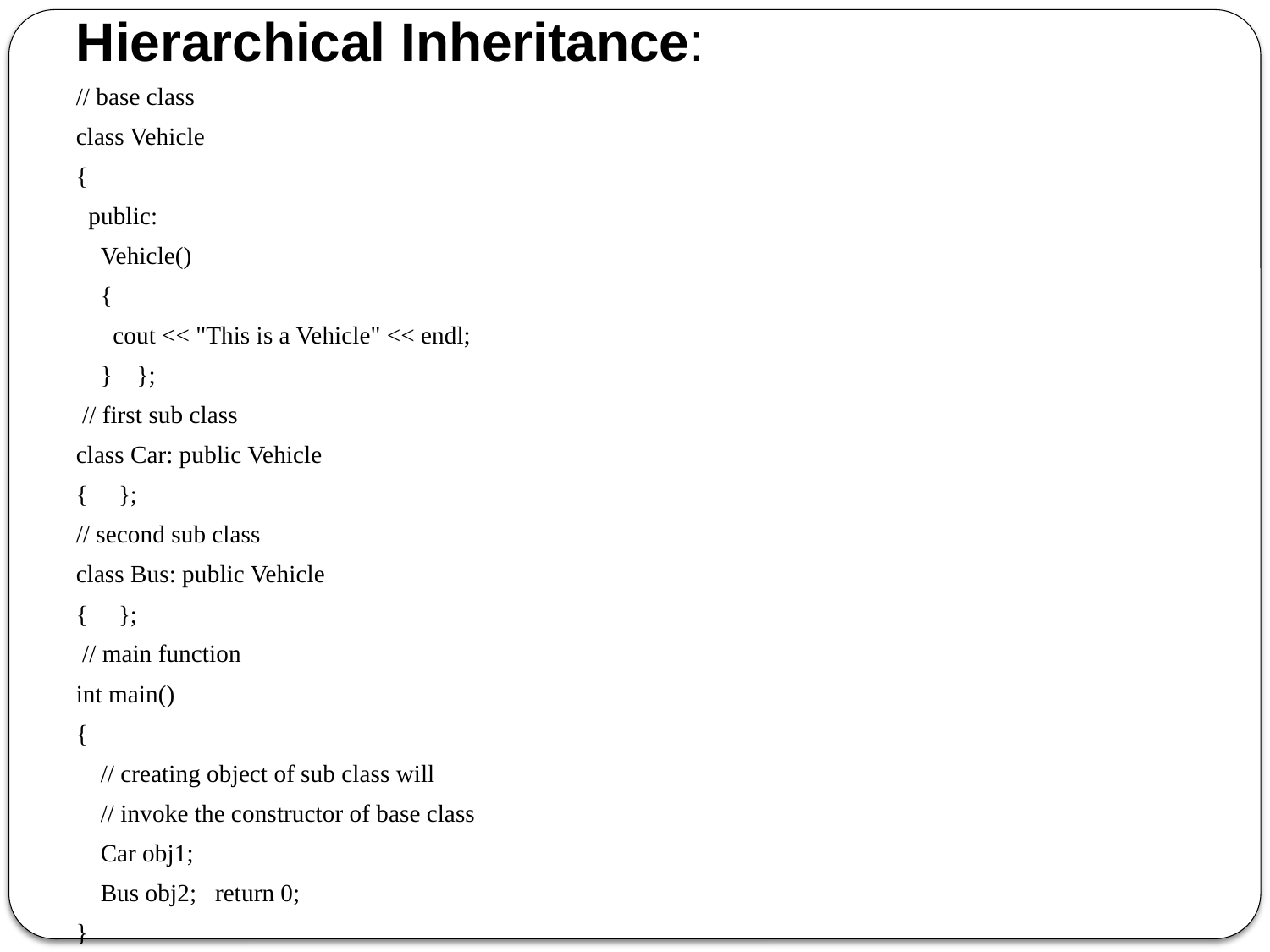

# Hierarchical Inheritance:
// base class
class Vehicle
{
  public:
    Vehicle()
    {
      cout << "This is a Vehicle" << endl;
    }    };
 // first sub class
class Car: public Vehicle
{     };
// second sub class
class Bus: public Vehicle
{     };
 // main function
int main()
{
    // creating object of sub class will
    // invoke the constructor of base class
    Car obj1;
    Bus obj2;   return 0;
}